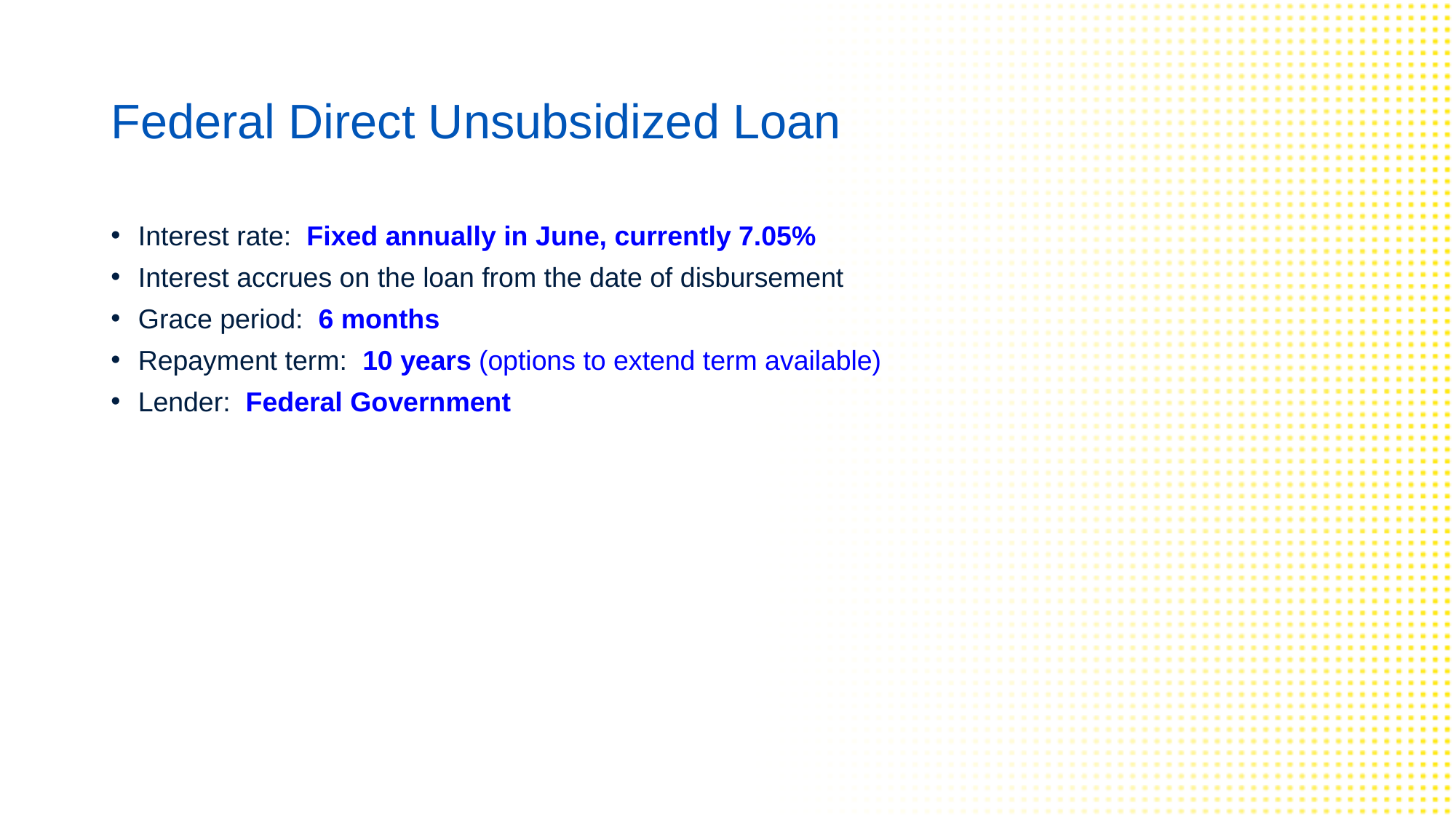

# Federal Direct Unsubsidized Loan
Interest rate:  Fixed annually in June, currently 7.05%
Interest accrues on the loan from the date of disbursement
Grace period:  6 months
Repayment term:  10 years (options to extend term available)
Lender:  Federal Government